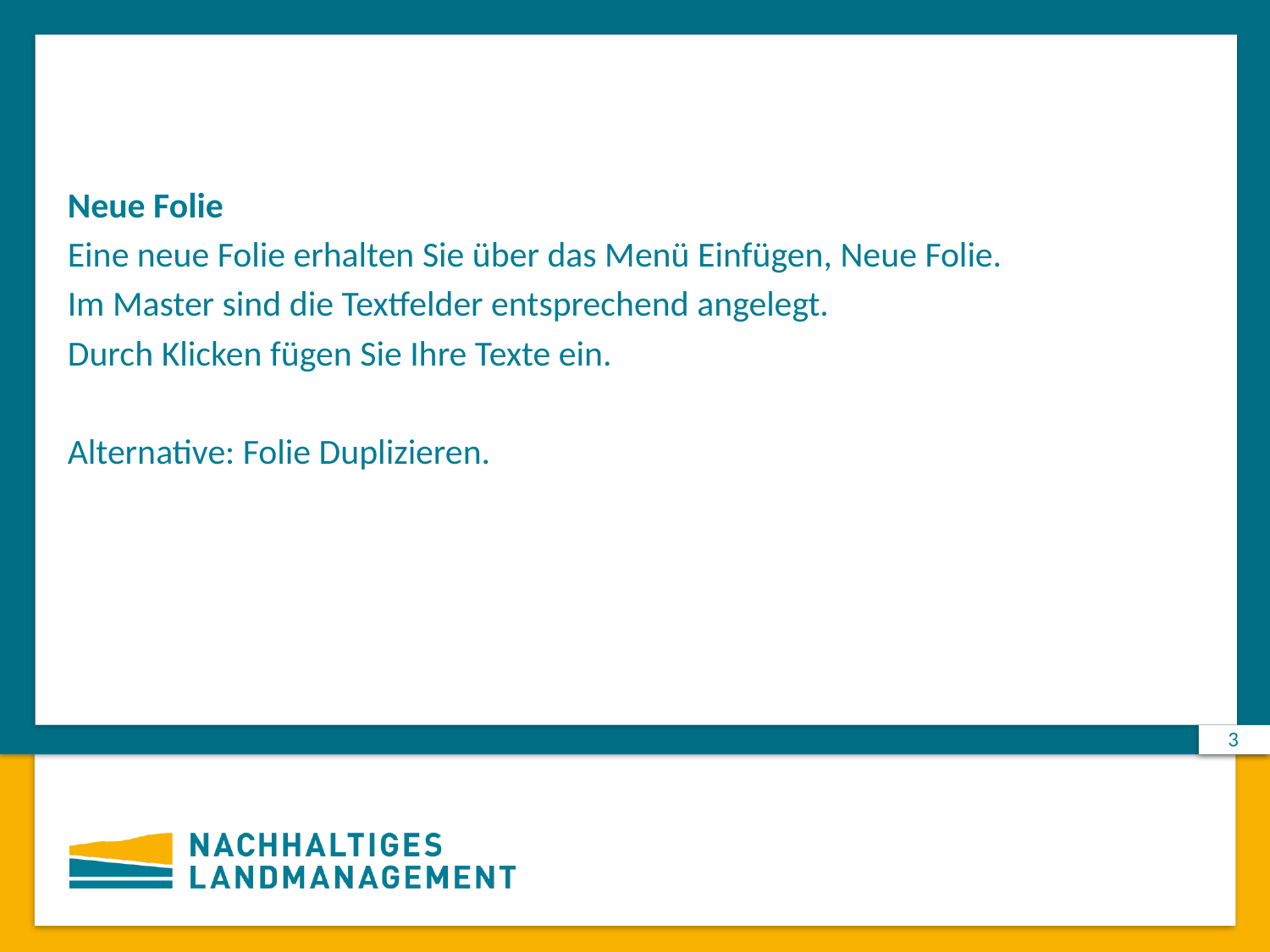

Neue Folie
Eine neue Folie erhalten Sie über das Menü Einfügen, Neue Folie.
Im Master sind die Textfelder entsprechend angelegt.
Durch Klicken fügen Sie Ihre Texte ein.

Alternative: Folie Duplizieren.

3
#